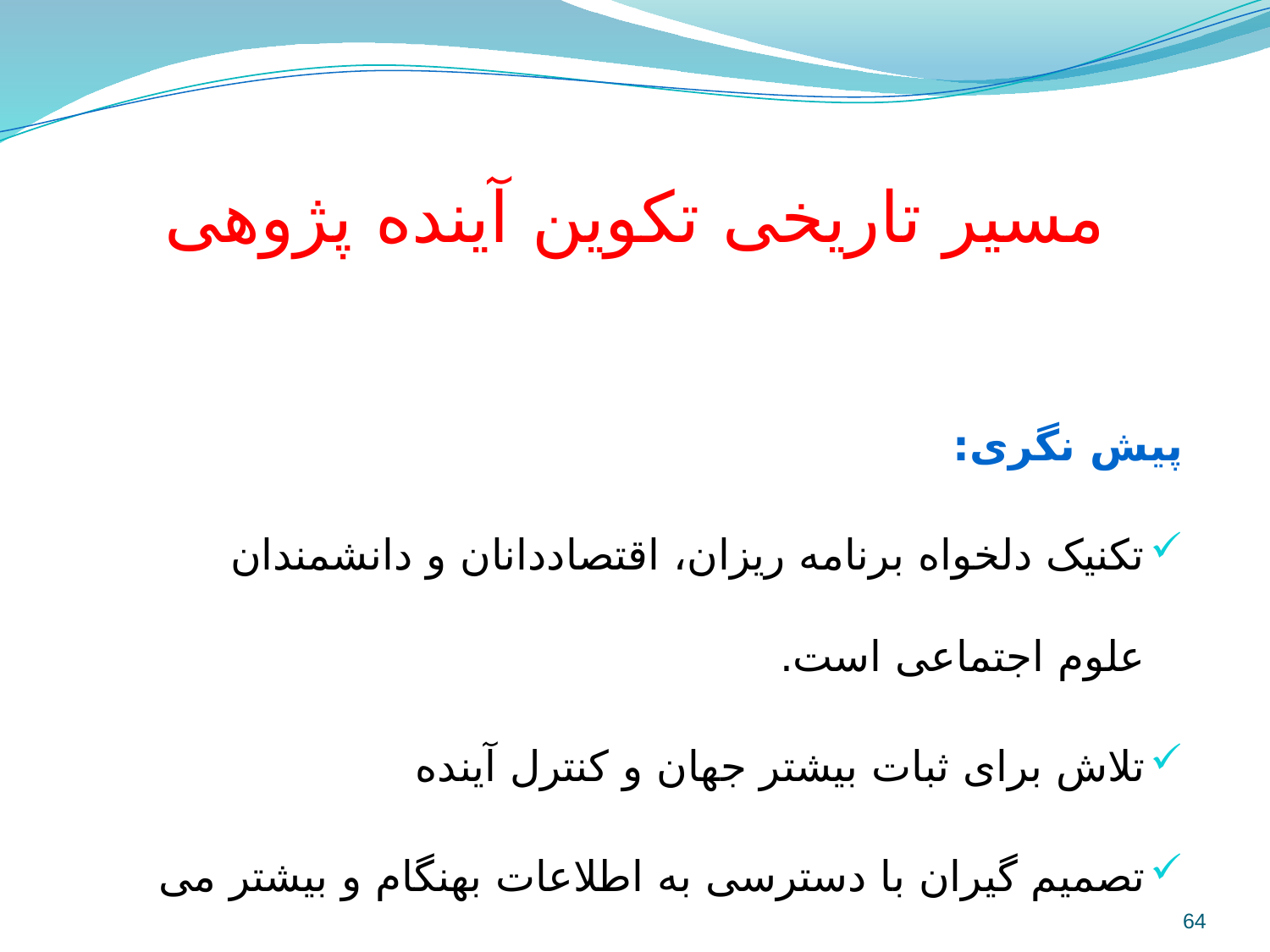

# مسیر تاریخی تکوین آینده پژوهی
پیش نگری:
تکنیک دلخواه برنامه ریزان، اقتصاددانان و دانشمندان علوم اجتماعی است.
تلاش برای ثبات بیشتر جهان و کنترل آینده
تصمیم گیران با دسترسی به اطلاعات بهنگام و بیشتر می توانند تصمیم های خردمندانه تری بگیرند.
64